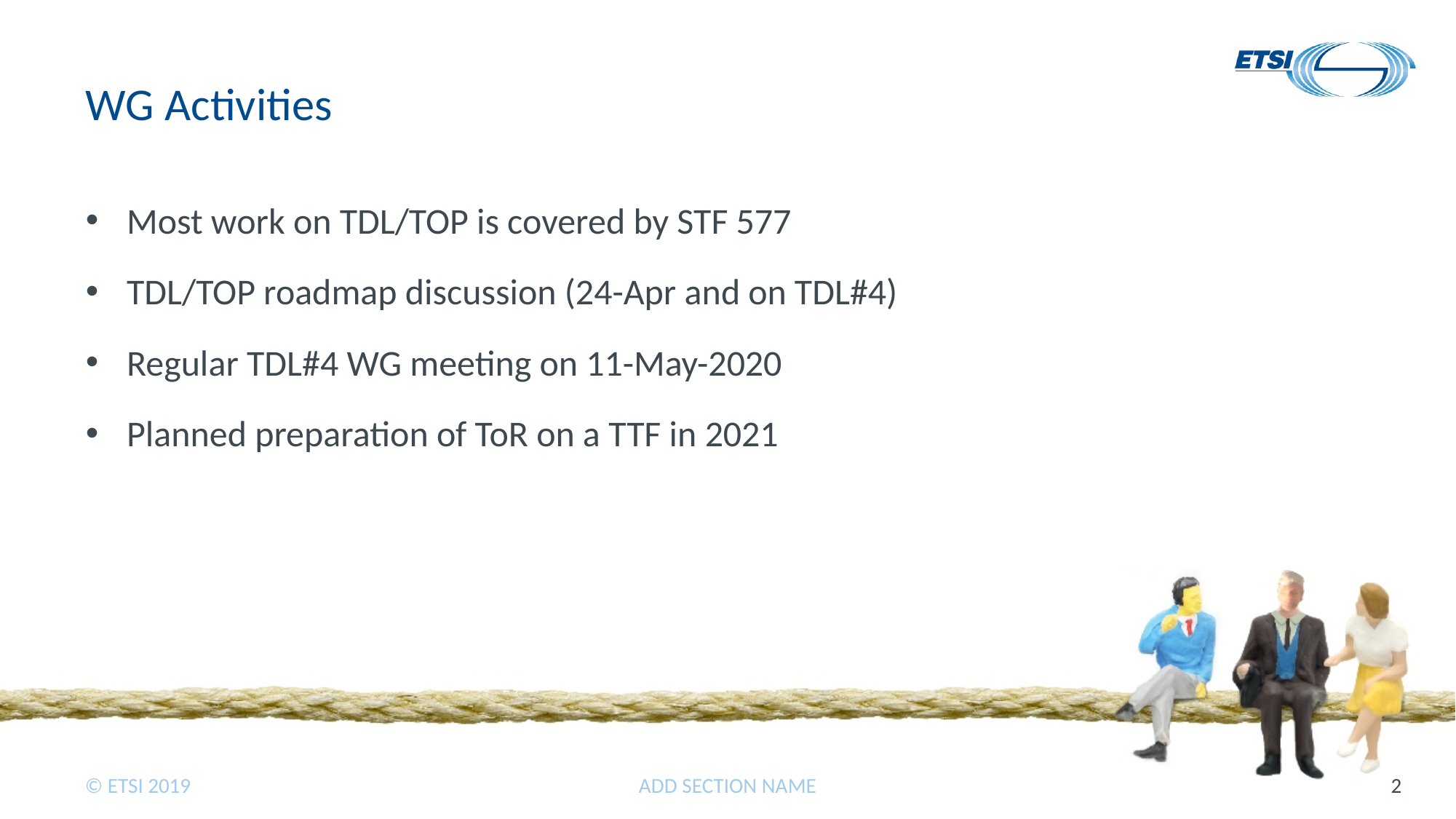

# WG Activities
Most work on TDL/TOP is covered by STF 577
TDL/TOP roadmap discussion (24-Apr and on TDL#4)
Regular TDL#4 WG meeting on 11-May-2020
Planned preparation of ToR on a TTF in 2021
ADD SECTION NAME